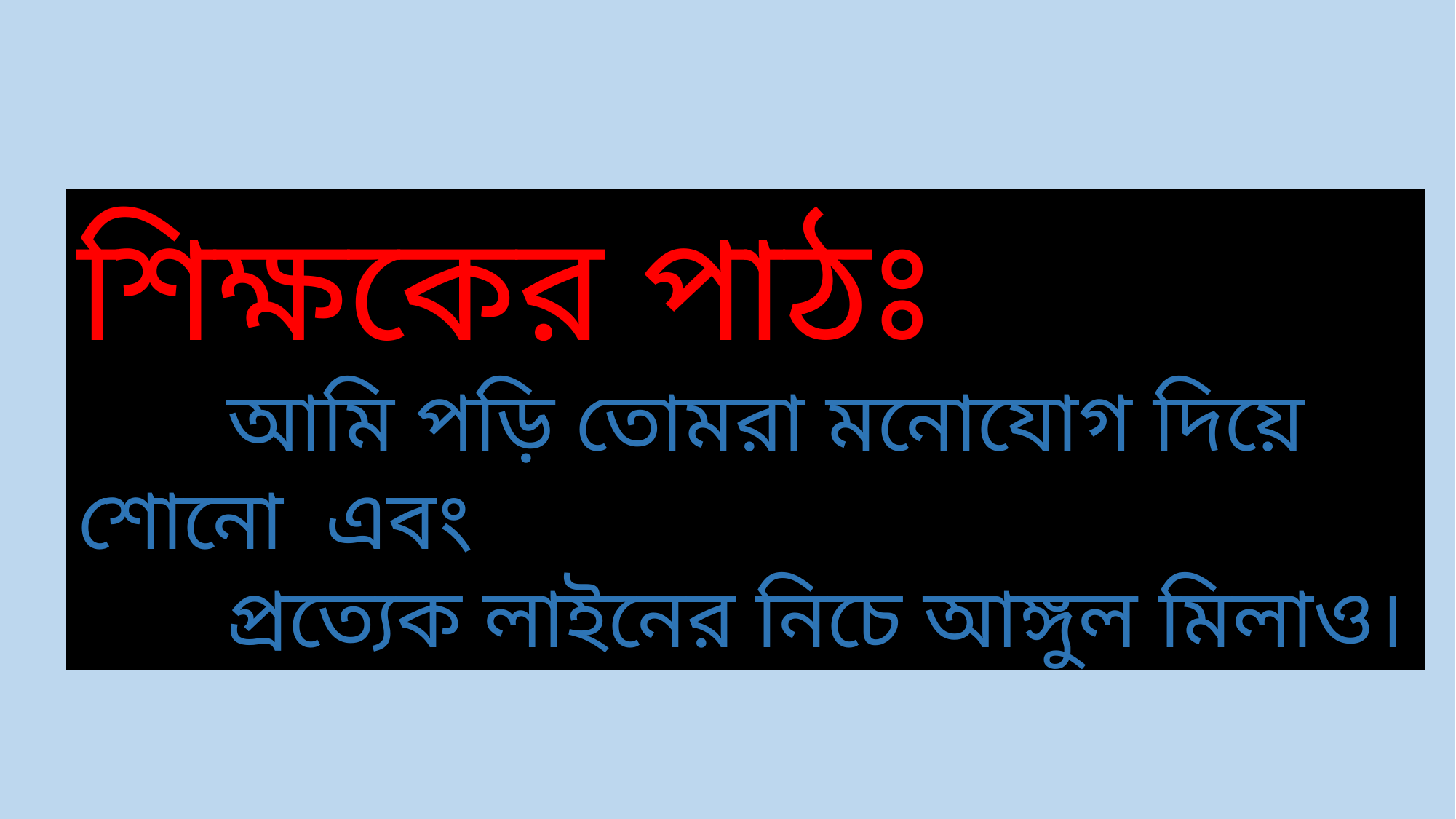

শিক্ষকের পাঠঃ
       আমি পড়ি তোমরা মনোযোগ দিয়ে শোনো  এবং
       প্রত্যেক লাইনের নিচে আঙ্গুল মিলাও।